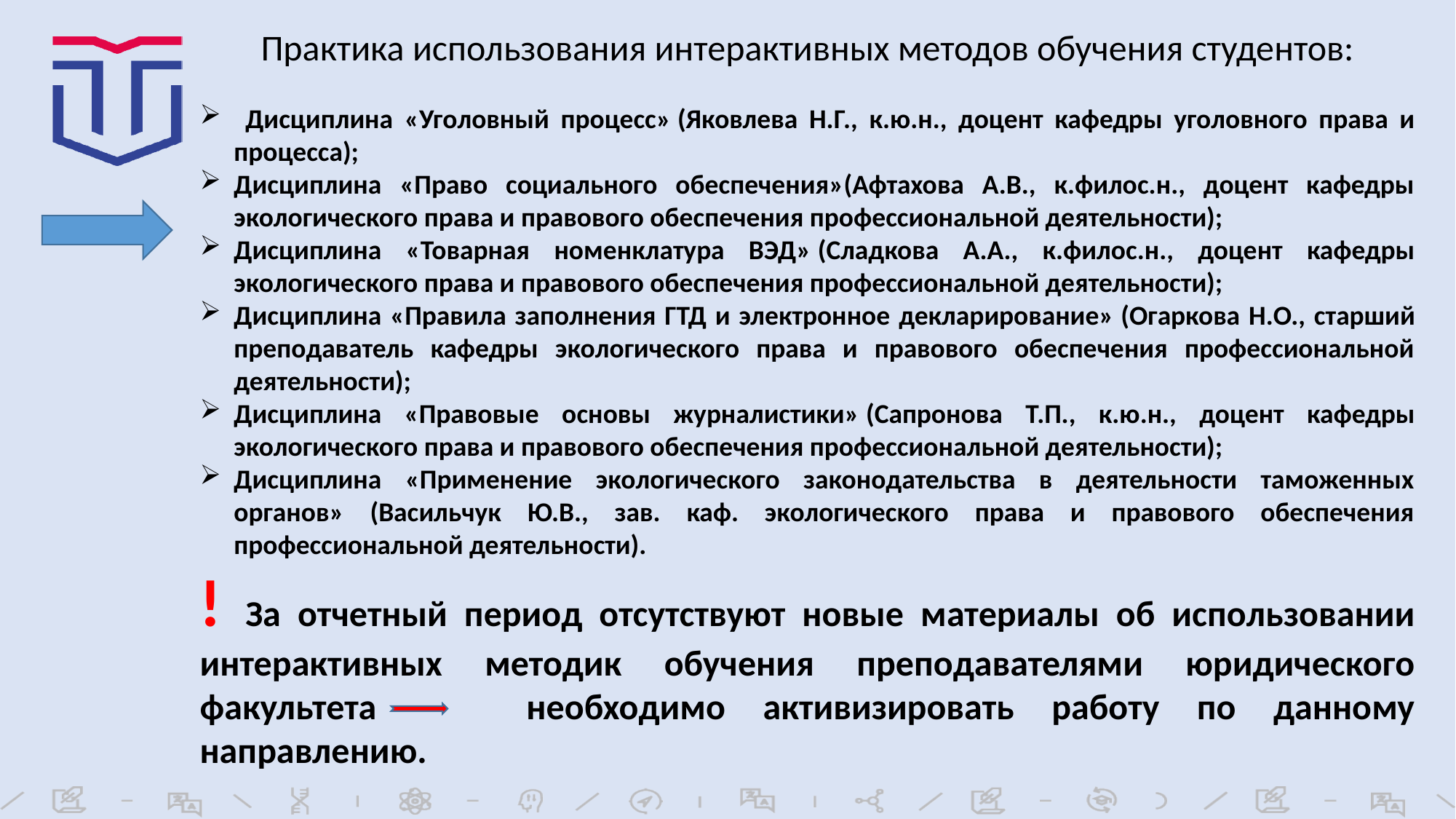

Практика использования интерактивных методов обучения студентов:

 Дисциплина «Уголовный процесс» (Яковлева Н.Г., к.ю.н., доцент кафедры уголовного права и процесса);
Дисциплина «Право социального обеспечения»(Афтахова А.В., к.филос.н., доцент кафедры экологического права и правового обеспечения профессиональной деятельности);
Дисциплина «Товарная номенклатура ВЭД» (Сладкова А.А., к.филос.н., доцент кафедры экологического права и правового обеспечения профессиональной деятельности);
Дисциплина «Правила заполнения ГТД и электронное декларирование» (Огаркова Н.О., старший преподаватель кафедры экологического права и правового обеспечения профессиональной деятельности);
Дисциплина «Правовые основы журналистики» (Сапронова Т.П., к.ю.н., доцент кафедры экологического права и правового обеспечения профессиональной деятельности);
Дисциплина «Применение экологического законодательства в деятельности таможенных органов» (Васильчук Ю.В., зав. каф. экологического права и правового обеспечения профессиональной деятельности).
! За отчетный период отсутствуют новые материалы об использовании интерактивных методик обучения преподавателями юридического факультета    необходимо активизировать работу по данному направлению.